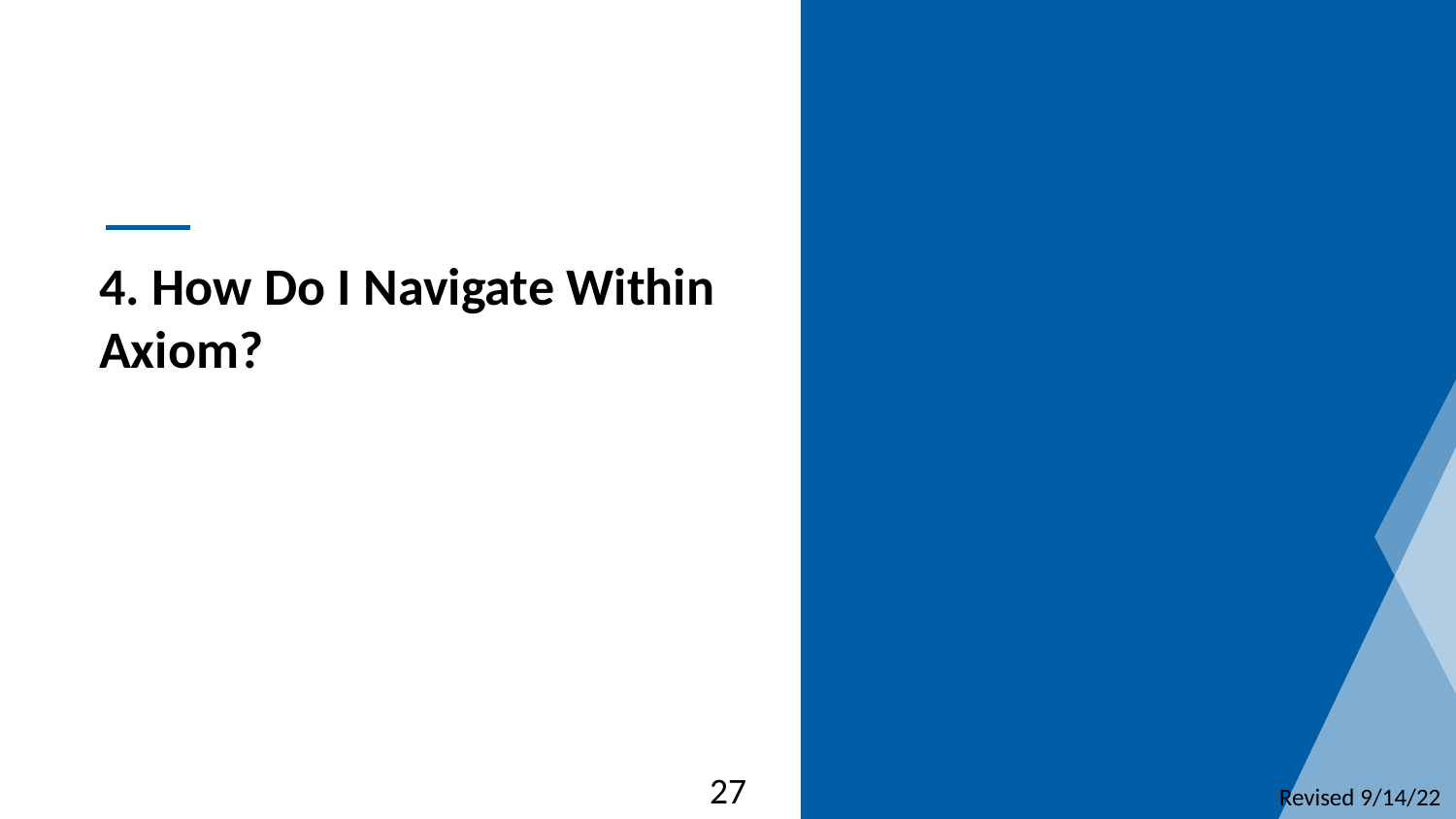

4. How Do I Navigate Within Axiom?
27
Revised 9/14/22